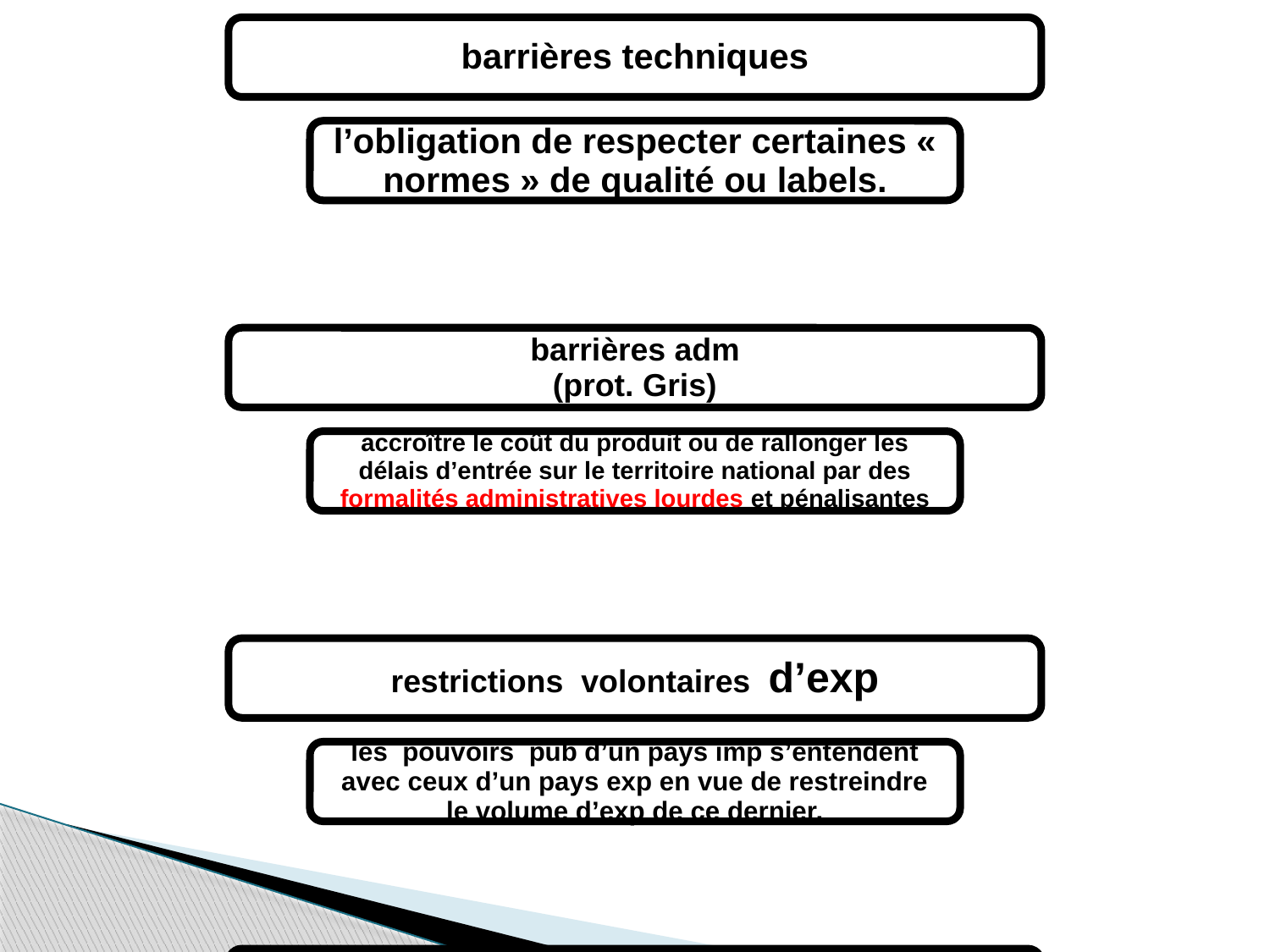

barrières techniques
barrières adm
(prot. Gris)
restrictions  volontaires  d’exp
l’obligation de respecter certaines « normes » de qualité ou labels.
accroître le coût du produit ou de rallonger les délais d’entrée sur le territoire national par des formalités administratives lourdes et pénalisantes
les  pouvoirs  pub d’un pays imp s’entendent avec ceux d’un pays exp en vue de restreindre le volume d’exp de ce dernier.